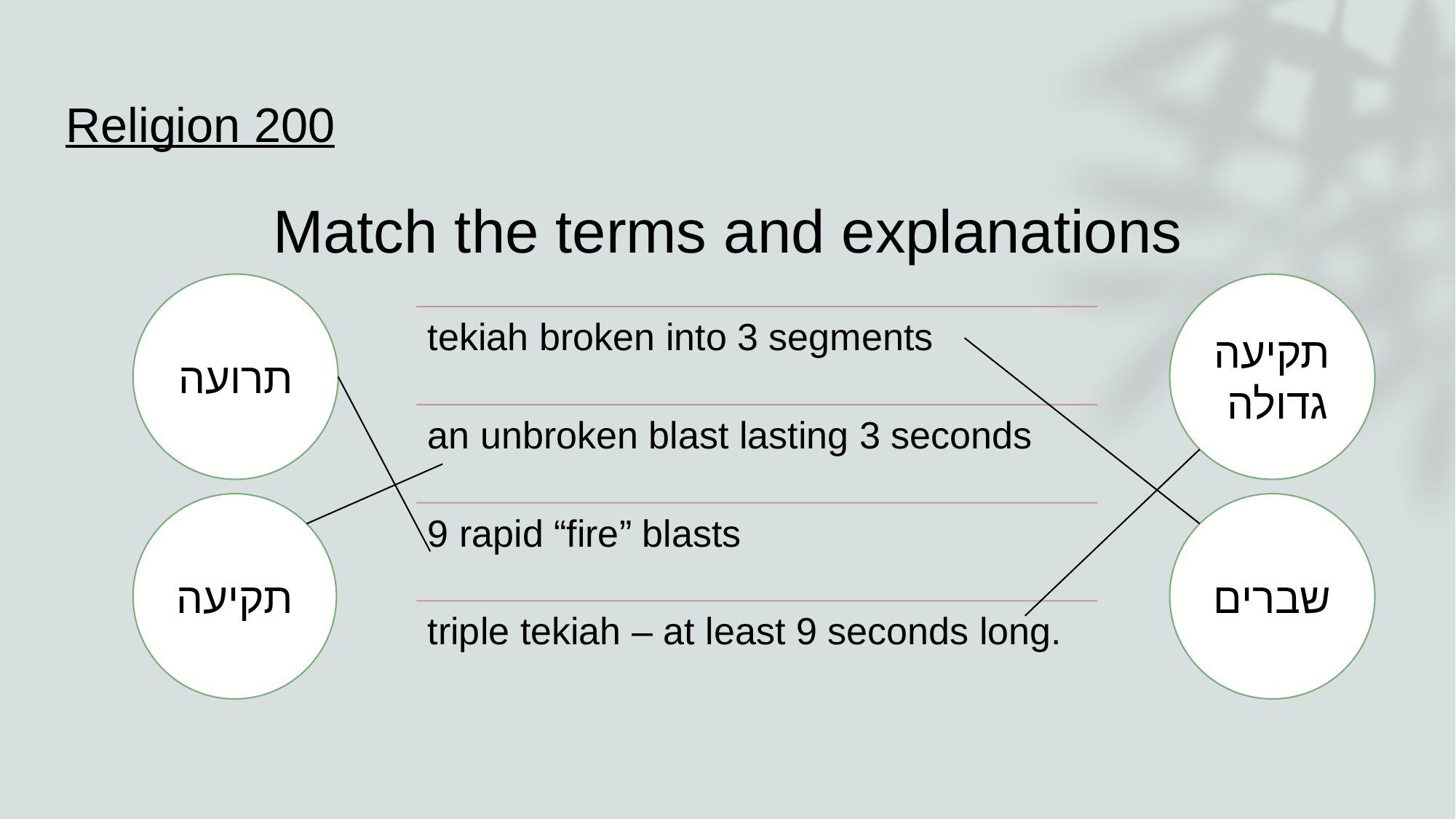

# Religion 200
Match the terms and explanations

תרועה
תקיעה גדולה
tekiah broken into 3 segments
an unbroken blast lasting 3 seconds
9 rapid “fire” blasts
triple tekiah – at least 9 seconds long.
תקיעה
שברים